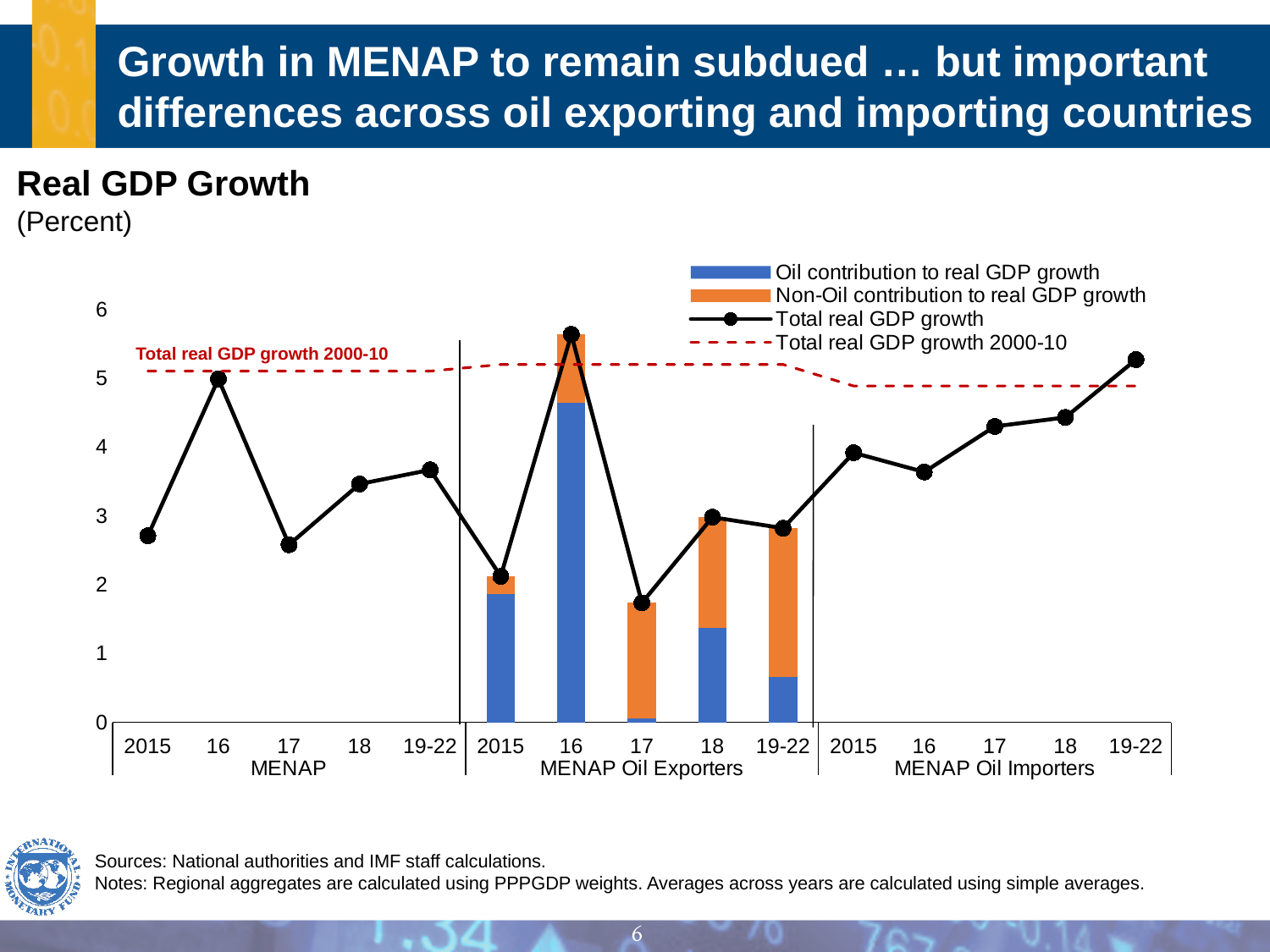

Growth in MENAP to remain subdued … but important differences across oil exporting and importing countries
Real GDP Growth
(Percent)

### Chart

| Category | Oil contribution to real GDP growth | Non-Oil contribution to real GDP growth | Total real GDP growth | Total real GDP growth 2000-10 |
|---|---|---|---|---|
| 2015 | None | None | 2.708327151341542 | 5.102692207901253 |
| 16 | None | None | 4.989406978656564 | 5.102692207901253 |
| 17 | None | None | 2.579531089797935 | 5.102692207901253 |
| 18 | None | None | 3.4621874836053013 | 5.102692207901253 |
| 19-22 | None | None | 3.6675683153871734 | 5.102692207901253 |
| 2015 | 1.865669552930746 | 0.25466334896483744 | 2.1203329018955834 | 5.198743597812221 |
| 16 | 4.644122753292796 | 0.9923729548798498 | 5.636495708172645 | 5.198743597812221 |
| 17 | 0.06143123473070733 | 1.6731146887279356 | 1.734545923458643 | 5.198743597812221 |
| 18 | 1.3666358858400036 | 1.6126370380951056 | 2.9792729239351092 | 5.198743597812221 |
| 19-22 | 0.6610680954854105 | 2.158545544868037 | 2.8196136403534475 | 5.198743597812221 |
| 2015 | None | None | 3.9164999007371852 | 4.886346959392922 |
| 16 | None | None | 3.636939235381494 | 4.886346959392922 |
| 17 | None | None | 4.298814703307464 | 4.886346959392922 |
| 18 | None | None | 4.430314859534049 | 4.886346959392922 |
| 19-22 | None | None | 5.269815596421462 | 4.886346959392922 |
Total real GDP growth 2000-10
Sources: National authorities and IMF staff calculations.
Notes: Regional aggregates are calculated using PPPGDP weights. Averages across years are calculated using simple averages.

6
6